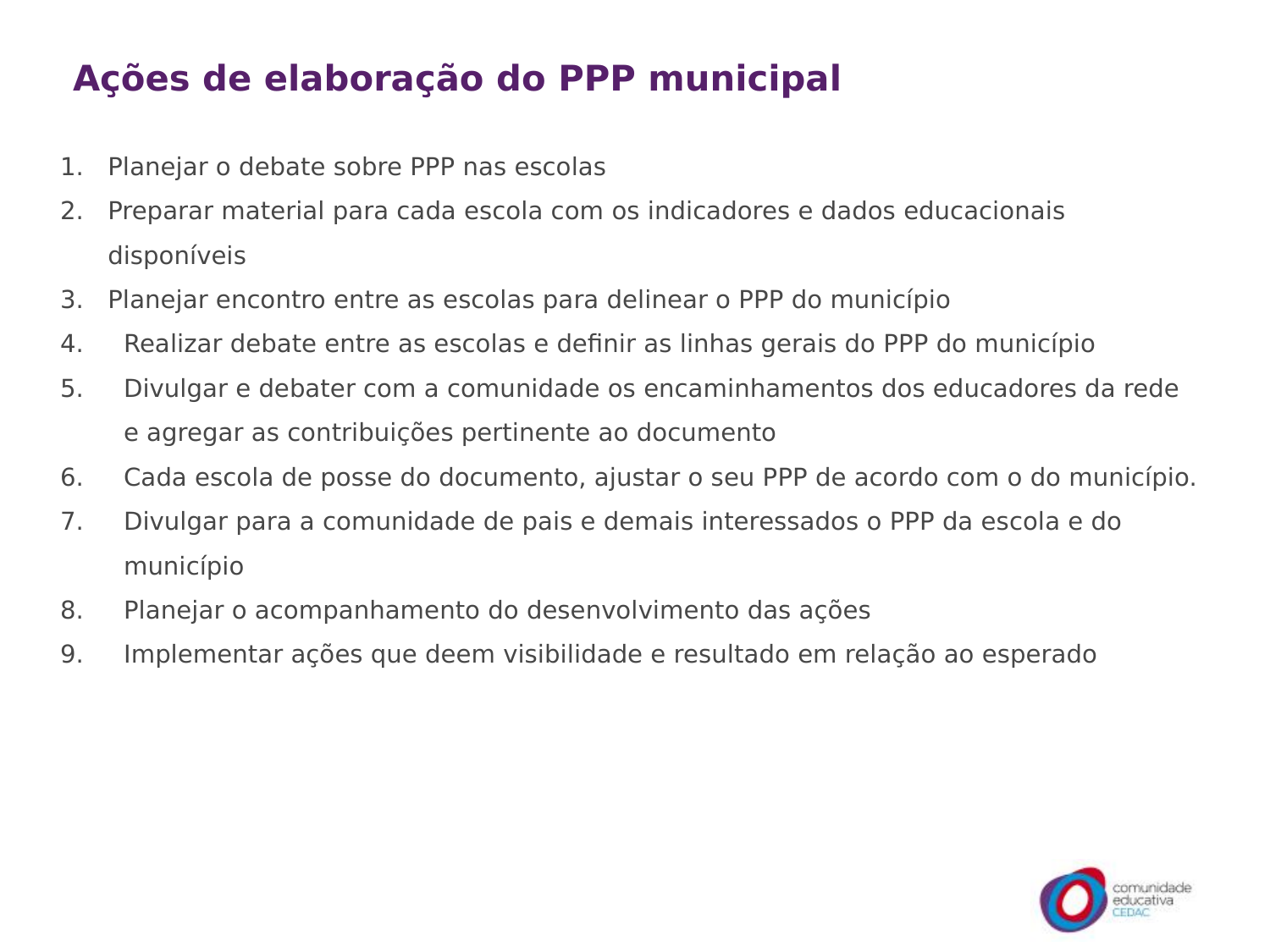

Ações de elaboração do PPP municipal
Planejar o debate sobre PPP nas escolas
Preparar material para cada escola com os indicadores e dados educacionais disponíveis
Planejar encontro entre as escolas para delinear o PPP do município
Realizar debate entre as escolas e definir as linhas gerais do PPP do município
Divulgar e debater com a comunidade os encaminhamentos dos educadores da rede e agregar as contribuições pertinente ao documento
Cada escola de posse do documento, ajustar o seu PPP de acordo com o do município.
Divulgar para a comunidade de pais e demais interessados o PPP da escola e do município
Planejar o acompanhamento do desenvolvimento das ações
Implementar ações que deem visibilidade e resultado em relação ao esperado